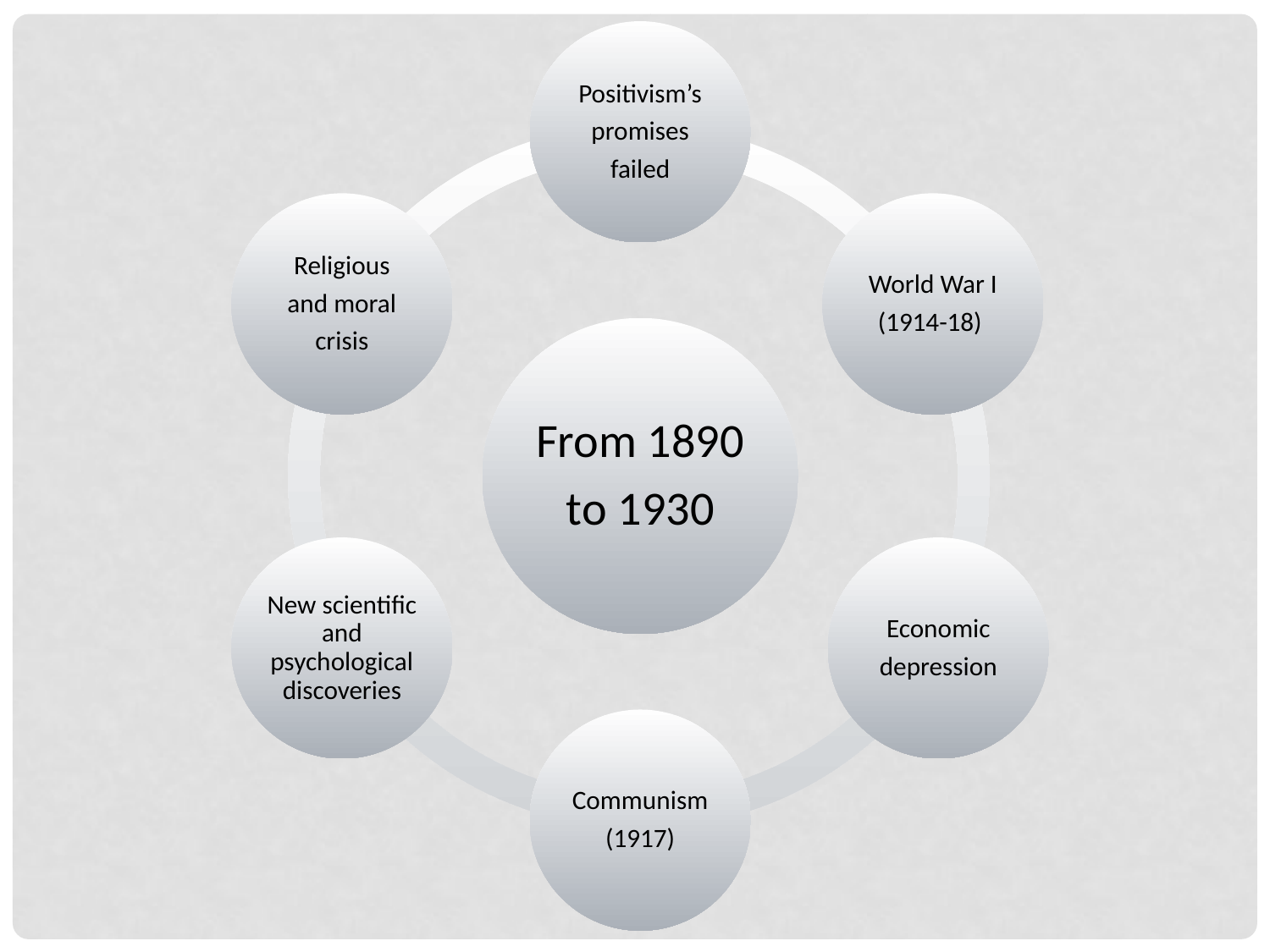

From 1890
to 1930
Positivism’s
promises
failed
World War I
(1914-18)
Economic
depression
Communism
(1917)
New scientific and psychological discoveries
Religious
and moral
crisis